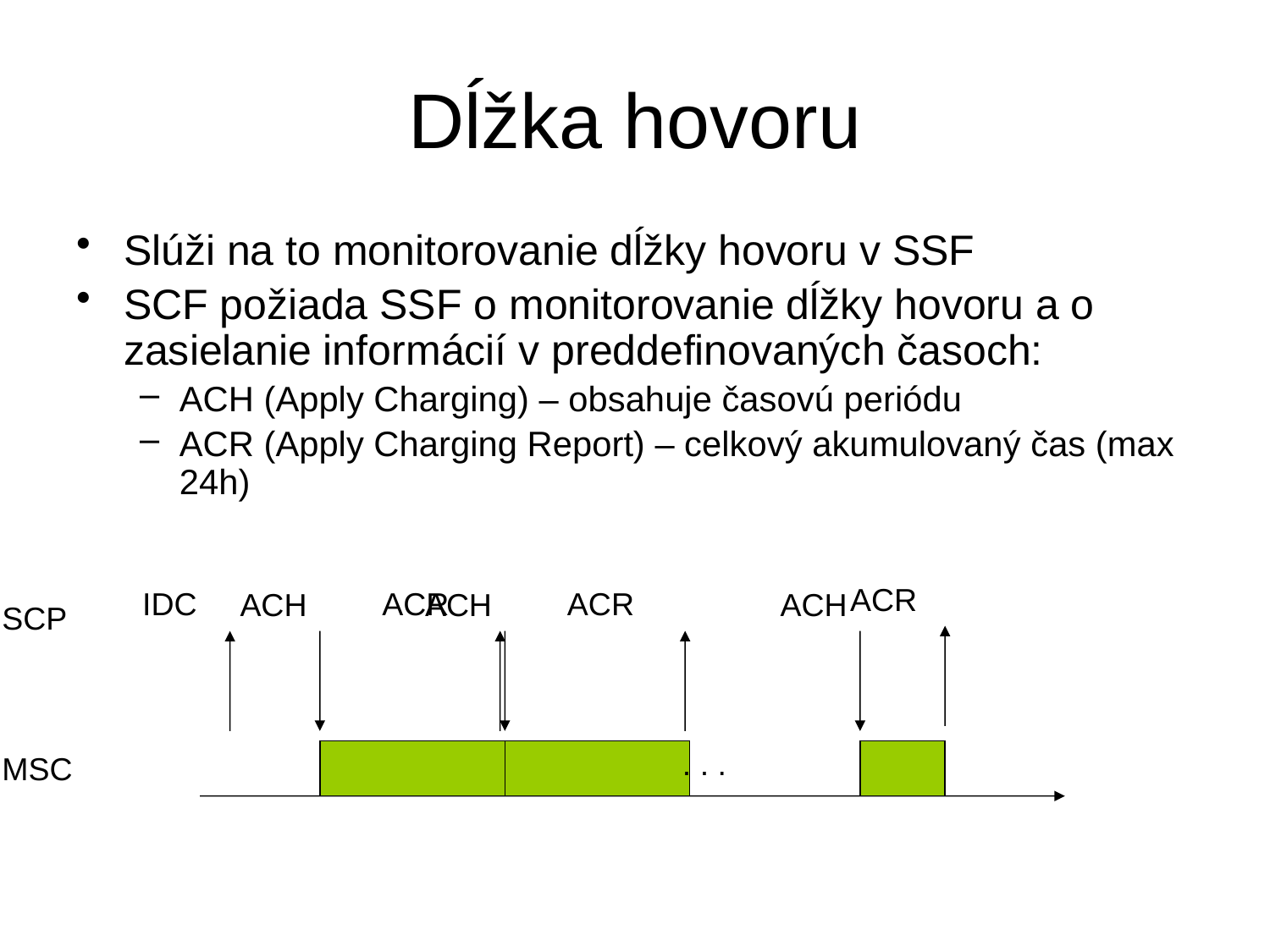

# Dĺžka hovoru
Slúži na to monitorovanie dĺžky hovoru v SSF
SCF požiada SSF o monitorovanie dĺžky hovoru a o zasielanie informácií v preddefinovaných časoch:
ACH (Apply Charging) – obsahuje časovú periódu
ACR (Apply Charging Report) – celkový akumulovaný čas (max 24h)

ACR
IDC
ACR
ACR
ACH
ACH
ACH
SCP

. . .
MSC